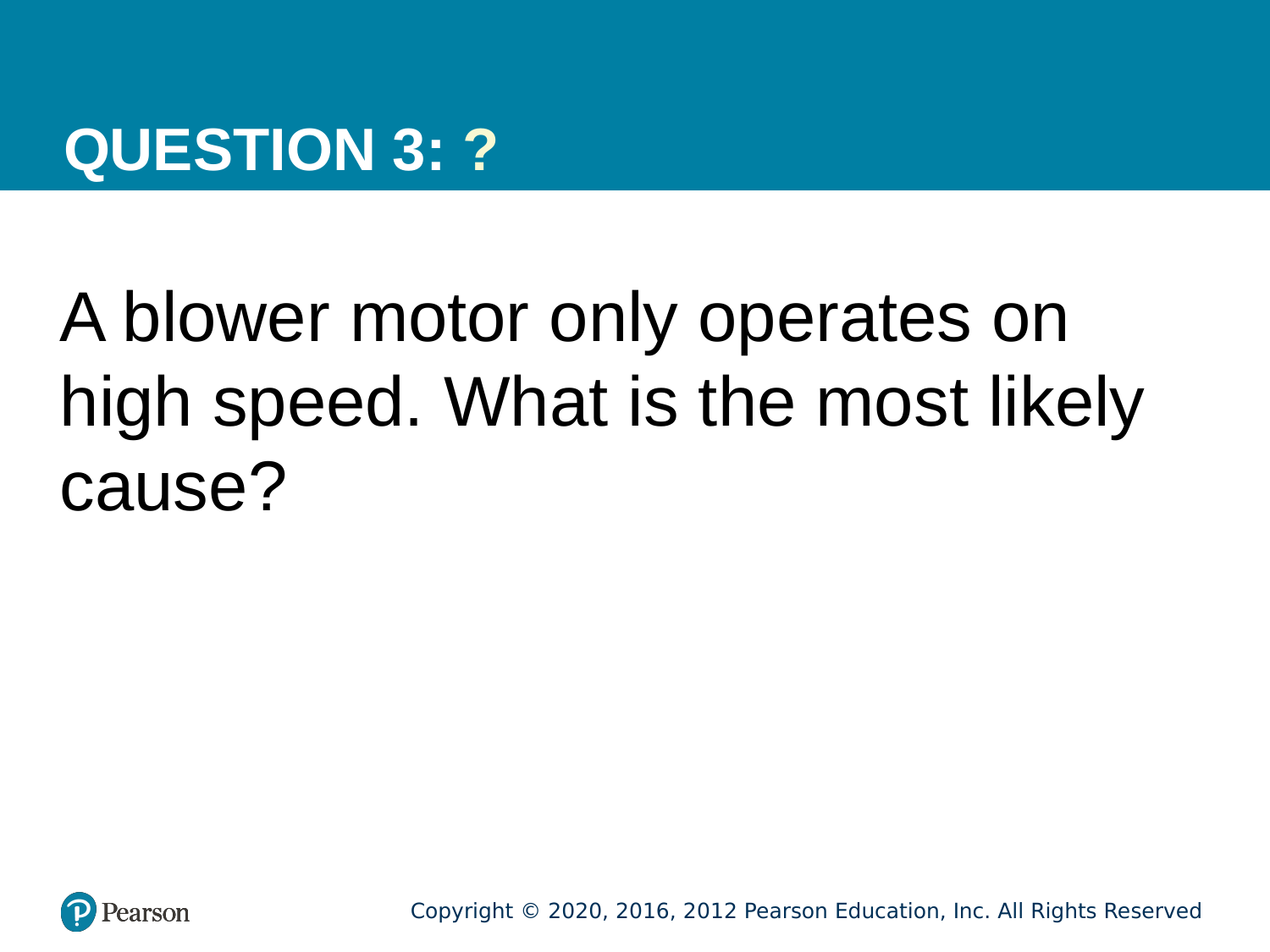

# QUESTION 3: ?
A blower motor only operates on high speed. What is the most likely cause?